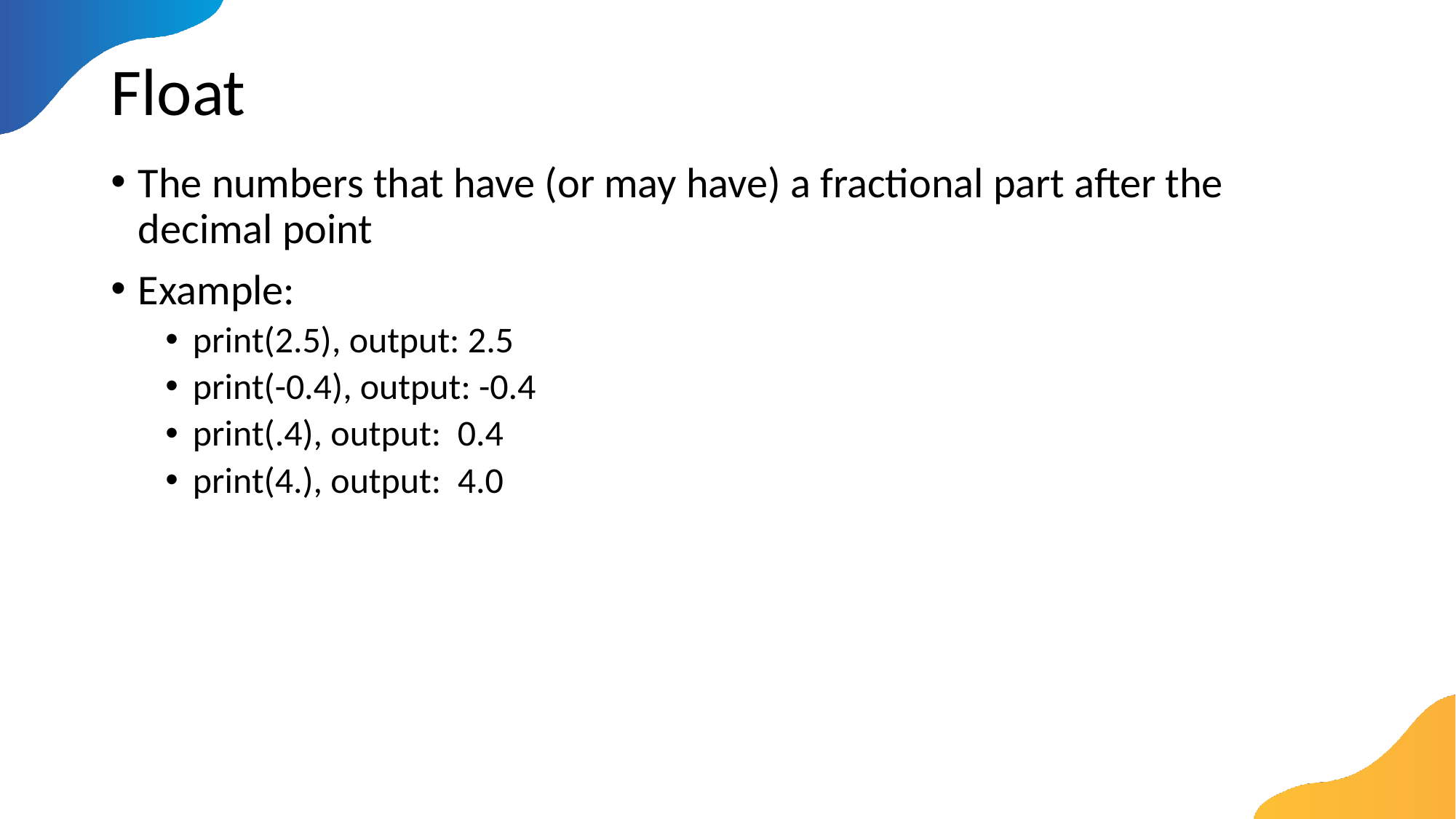

# Float
The numbers that have (or may have) a fractional part after the decimal point
Example:
print(2.5), output: 2.5
print(-0.4), output: -0.4
print(.4), output:  0.4
print(4.), output:  4.0